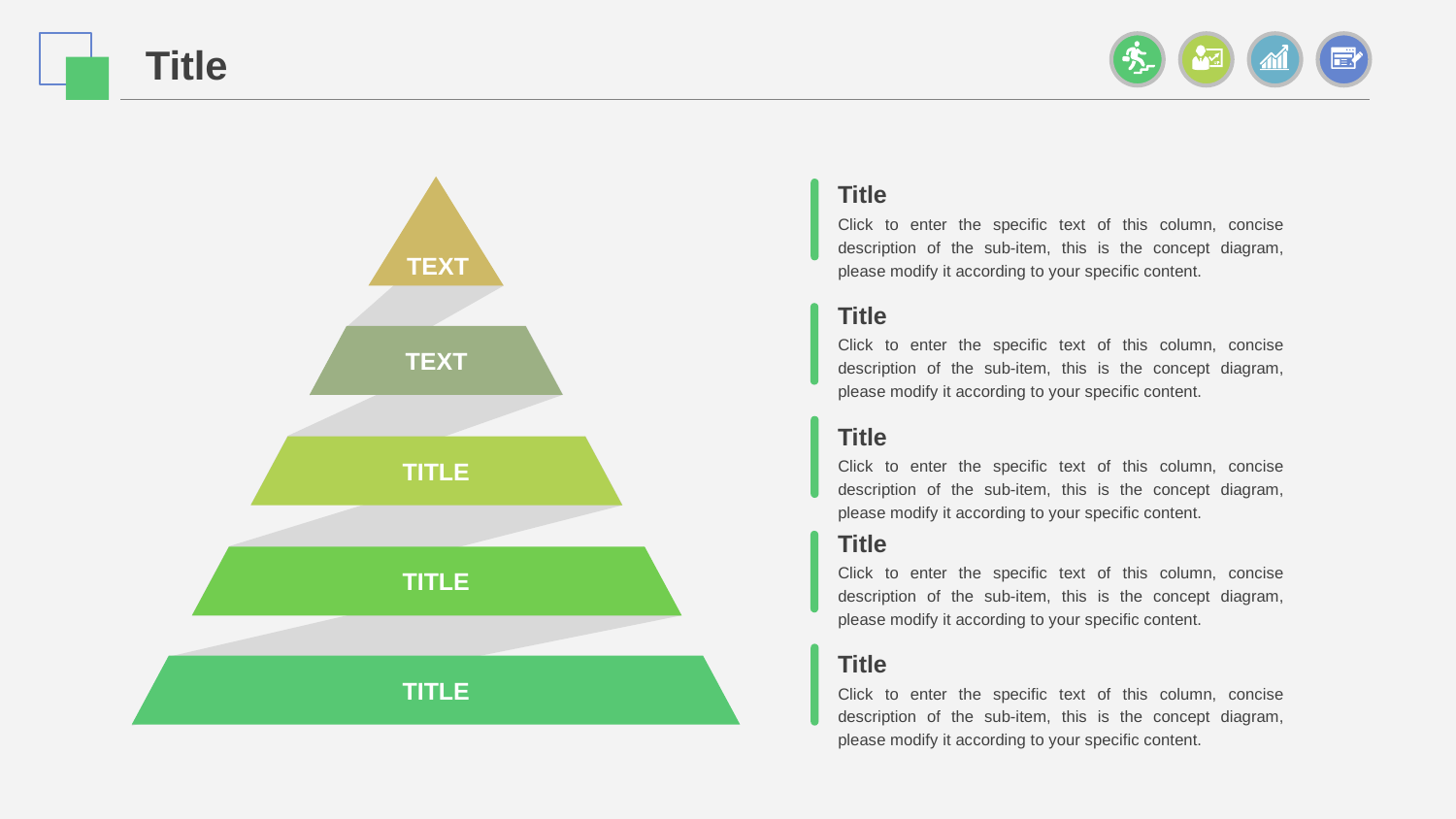

Title

Text
Title
Click to enter the specific text of this column, concise description of the sub-item, this is the concept diagram, please modify it according to your specific content.

Title
Click to enter the specific text of this column, concise description of the sub-item, this is the concept diagram, please modify it according to your specific content.

Text

Title
Click to enter the specific text of this column, concise description of the sub-item, this is the concept diagram, please modify it according to your specific content.

Title

Title
Click to enter the specific text of this column, concise description of the sub-item, this is the concept diagram, please modify it according to your specific content.

Title

Title
Click to enter the specific text of this column, concise description of the sub-item, this is the concept diagram, please modify it according to your specific content.

Title